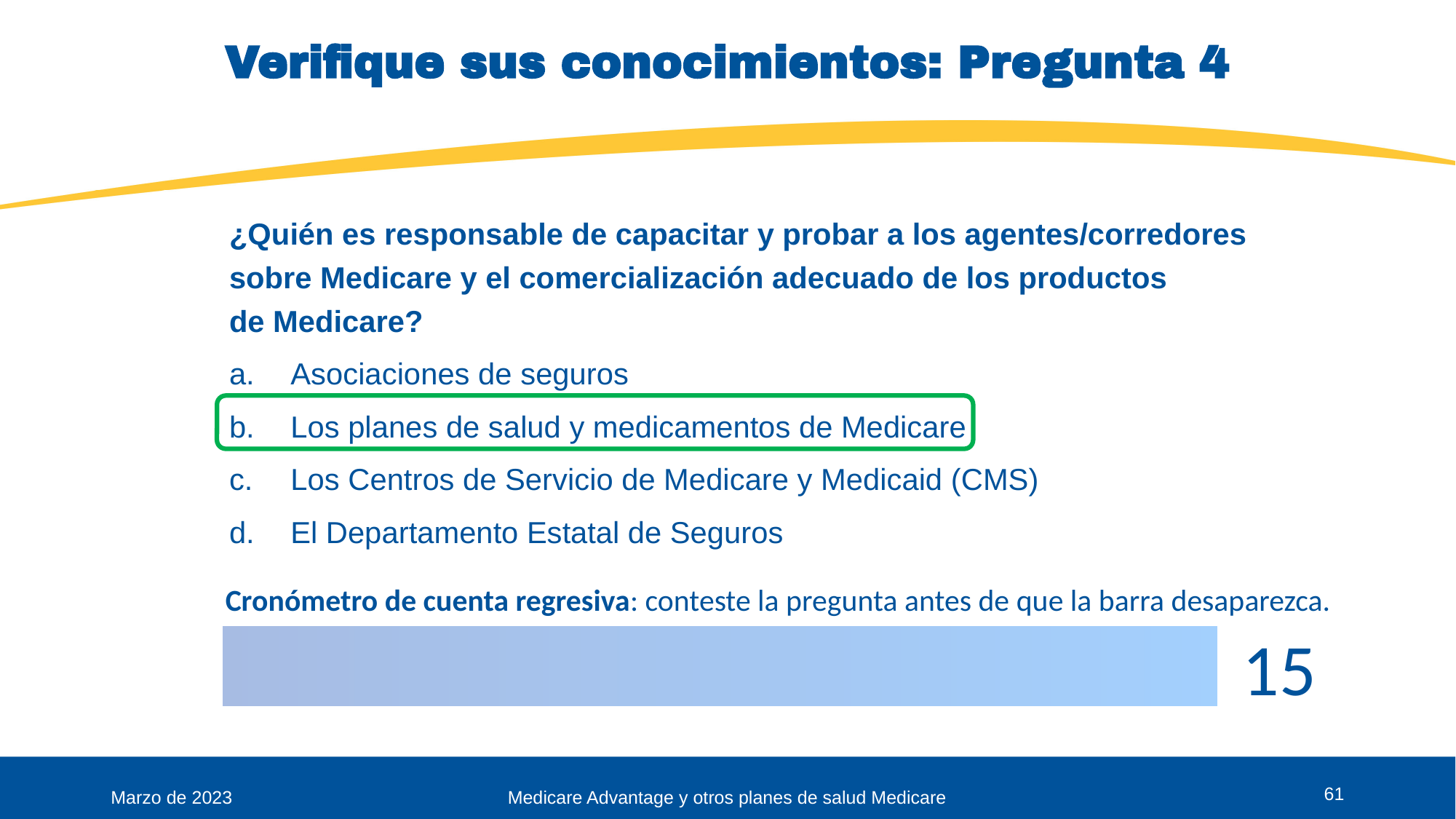

# Verifique sus conocimientos: Pregunta 4
¿Quién es responsable de capacitar y probar a los agentes/corredores sobre Medicare y el comercialización adecuado de los productos
de Medicare?
Asociaciones de seguros
Los planes de salud y medicamentos de Medicare
Los Centros de Servicio de Medicare y Medicaid (CMS)
El Departamento Estatal de Seguros

Cronómetro de cuenta regresiva: conteste la pregunta antes de que la barra desaparezca.
61
Marzo de 2023
Medicare Advantage y otros planes de salud Medicare